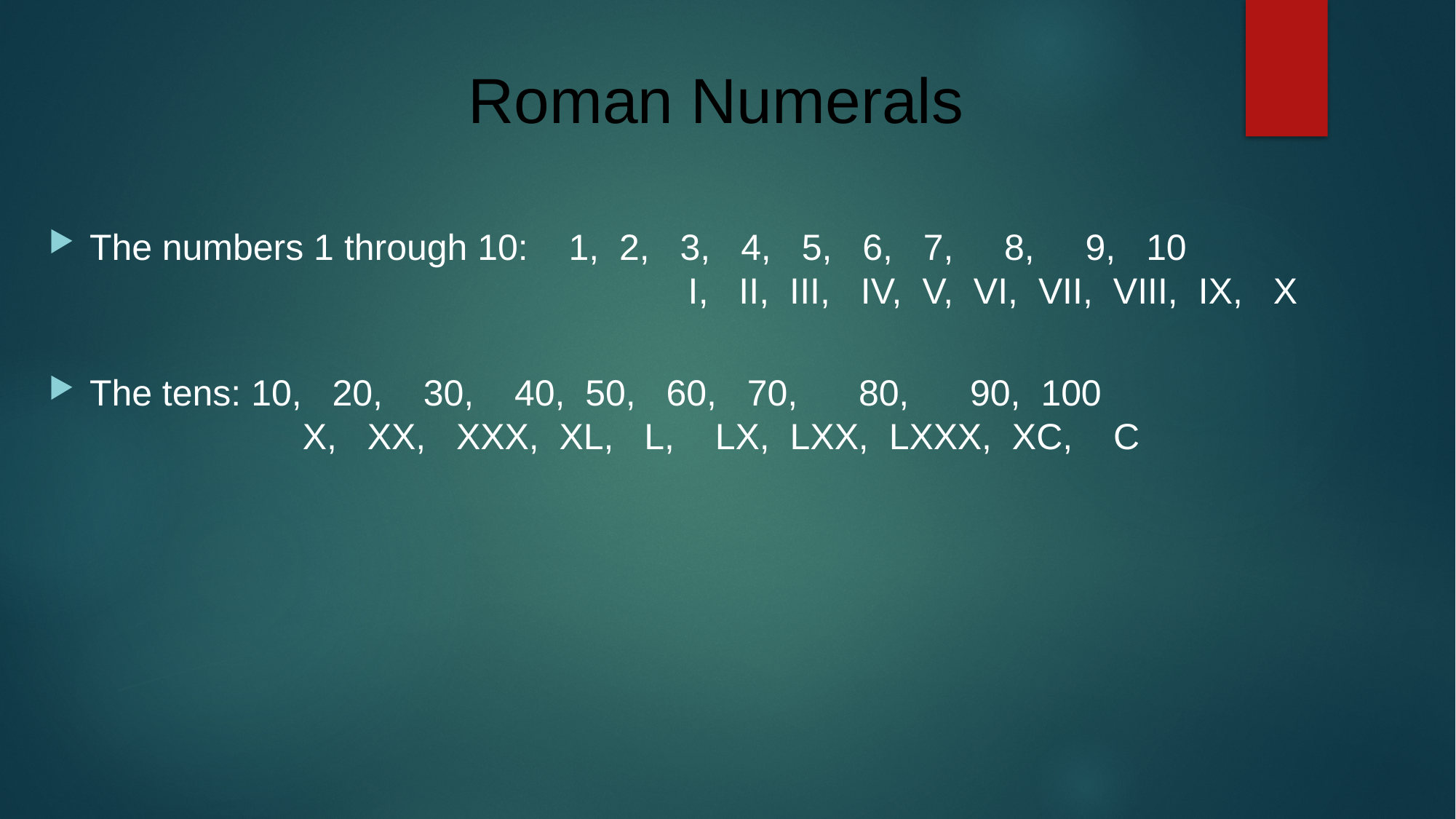

# Roman Numerals
The numbers 1 through 10:    1,  2,   3,   4,   5,   6,   7,     8,     9,   10
                                                           I,   II,  III,   IV,  V,  VI,  VII,  VIII,  IX,   X
The tens: 10,   20,    30,    40,  50,   60,   70,      80,      90,  100
                     X,   XX,   XXX,  XL,   L,    LX,  LXX,  LXXX,  XC,    C